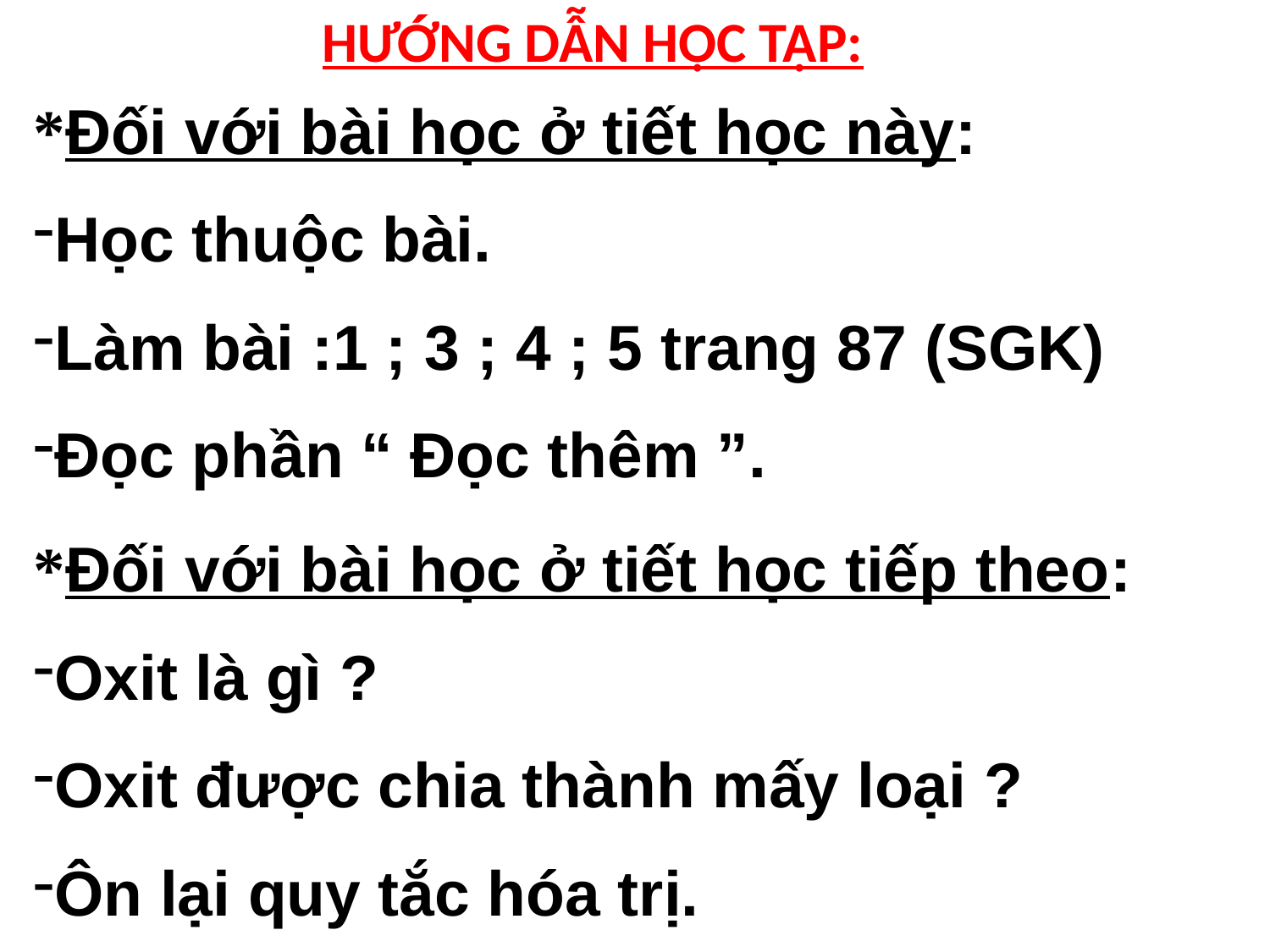

HƯỚNG DẪN HỌC TẬP:
*Đối với bài học ở tiết học này:
Học thuộc bài.
Làm bài :1 ; 3 ; 4 ; 5 trang 87 (SGK)
Đọc phần “ Đọc thêm ”.
*Đối với bài học ở tiết học tiếp theo:
Oxit là gì ?
Oxit được chia thành mấy loại ?
Ôn lại quy tắc hóa trị.